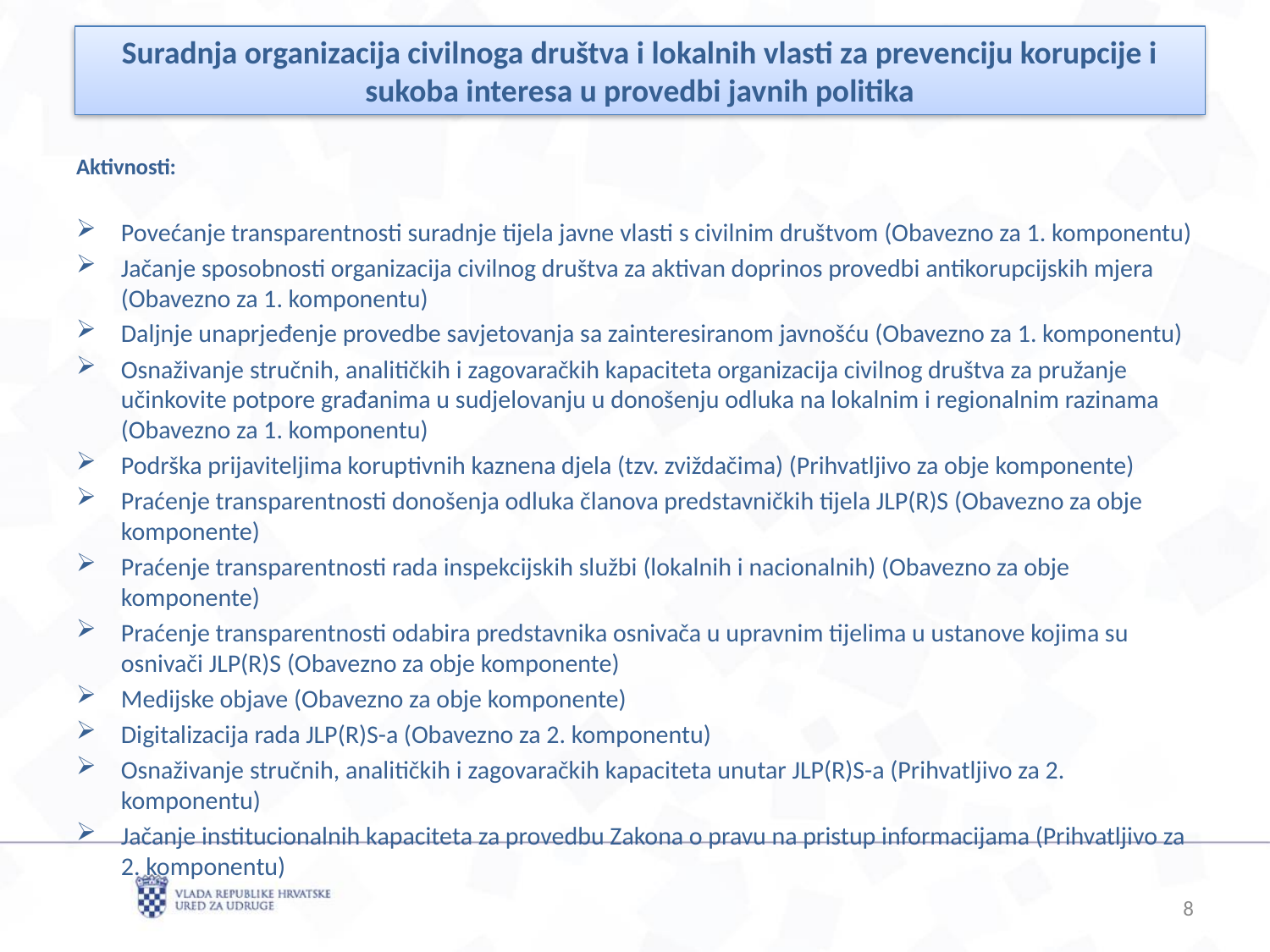

Suradnja organizacija civilnoga društva i lokalnih vlasti za prevenciju korupcije i sukoba interesa u provedbi javnih politika
Aktivnosti:

Povećanje transparentnosti suradnje tijela javne vlasti s civilnim društvom (Obavezno za 1. komponentu)
Jačanje sposobnosti organizacija civilnog društva za aktivan doprinos provedbi antikorupcijskih mjera (Obavezno za 1. komponentu)
Daljnje unaprjeđenje provedbe savjetovanja sa zainteresiranom javnošću (Obavezno za 1. komponentu)
Osnaživanje stručnih, analitičkih i zagovaračkih kapaciteta organizacija civilnog društva za pružanje učinkovite potpore građanima u sudjelovanju u donošenju odluka na lokalnim i regionalnim razinama (Obavezno za 1. komponentu)
Podrška prijaviteljima koruptivnih kaznena djela (tzv. zviždačima) (Prihvatljivo za obje komponente)
Praćenje transparentnosti donošenja odluka članova predstavničkih tijela JLP(R)S (Obavezno za obje komponente)
Praćenje transparentnosti rada inspekcijskih službi (lokalnih i nacionalnih) (Obavezno za obje komponente)
Praćenje transparentnosti odabira predstavnika osnivača u upravnim tijelima u ustanove kojima su osnivači JLP(R)S (Obavezno za obje komponente)
Medijske objave (Obavezno za obje komponente)
Digitalizacija rada JLP(R)S-a (Obavezno za 2. komponentu)
Osnaživanje stručnih, analitičkih i zagovaračkih kapaciteta unutar JLP(R)S-a (Prihvatljivo za 2. komponentu)
Jačanje institucionalnih kapaciteta za provedbu Zakona o pravu na pristup informacijama (Prihvatljivo za 2. komponentu)

8